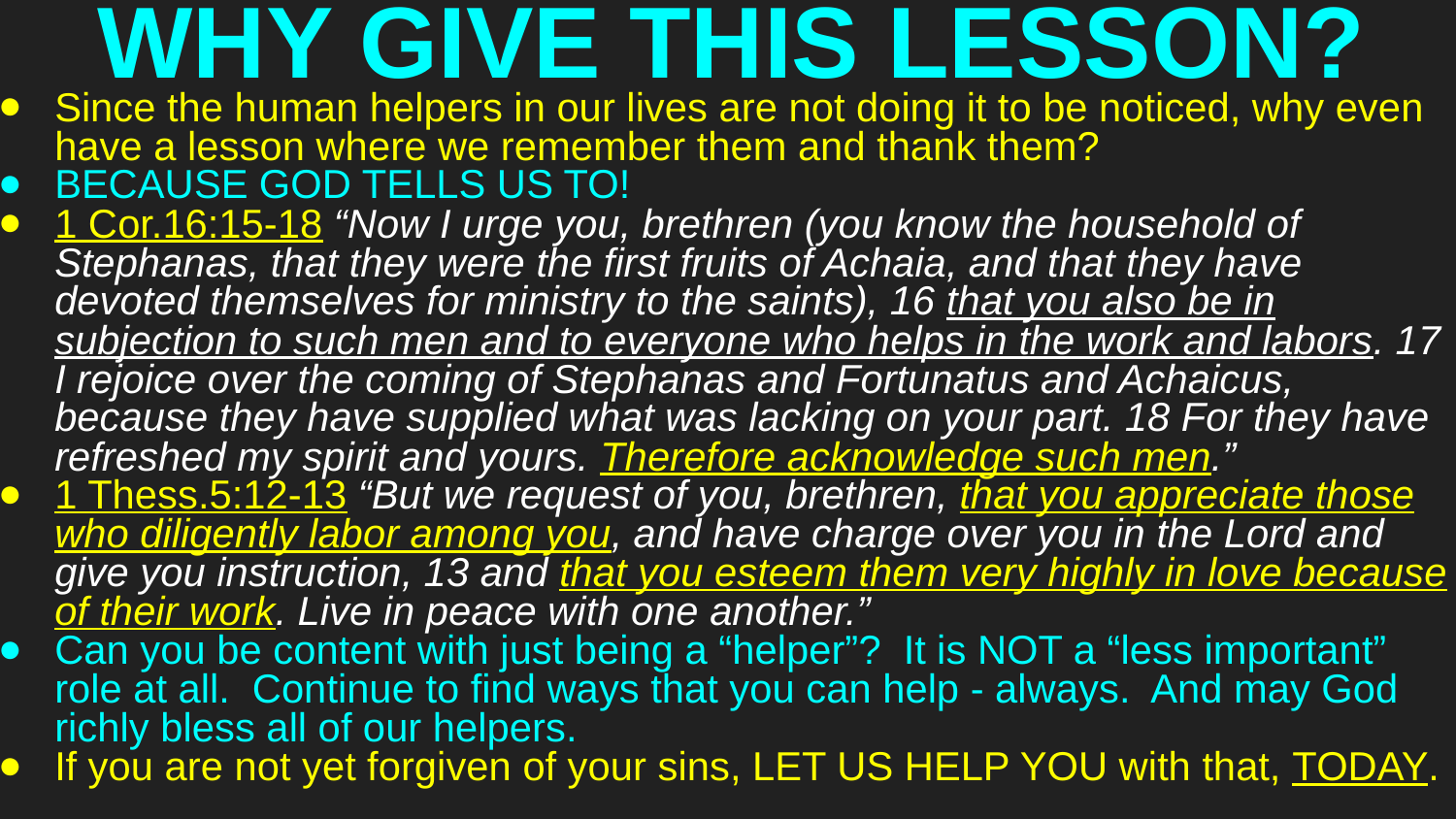

# WHY GIVE THIS LESSON?
Since the human helpers in our lives are not doing it to be noticed, why even have a lesson where we remember them and thank them?
BECAUSE GOD TELLS US TO!
1 Cor.16:15-18 “Now I urge you, brethren (you know the household of Stephanas, that they were the first fruits of Achaia, and that they have devoted themselves for ministry to the saints), 16 that you also be in subjection to such men and to everyone who helps in the work and labors. 17 I rejoice over the coming of Stephanas and Fortunatus and Achaicus, because they have supplied what was lacking on your part. 18 For they have refreshed my spirit and yours. Therefore acknowledge such men.”
1 Thess.5:12-13 “But we request of you, brethren, that you appreciate those who diligently labor among you, and have charge over you in the Lord and give you instruction, 13 and that you esteem them very highly in love because of their work. Live in peace with one another.”
Can you be content with just being a “helper”?  It is NOT a “less important” role at all.  Continue to find ways that you can help - always.  And may God richly bless all of our helpers.
If you are not yet forgiven of your sins, LET US HELP YOU with that, TODAY.